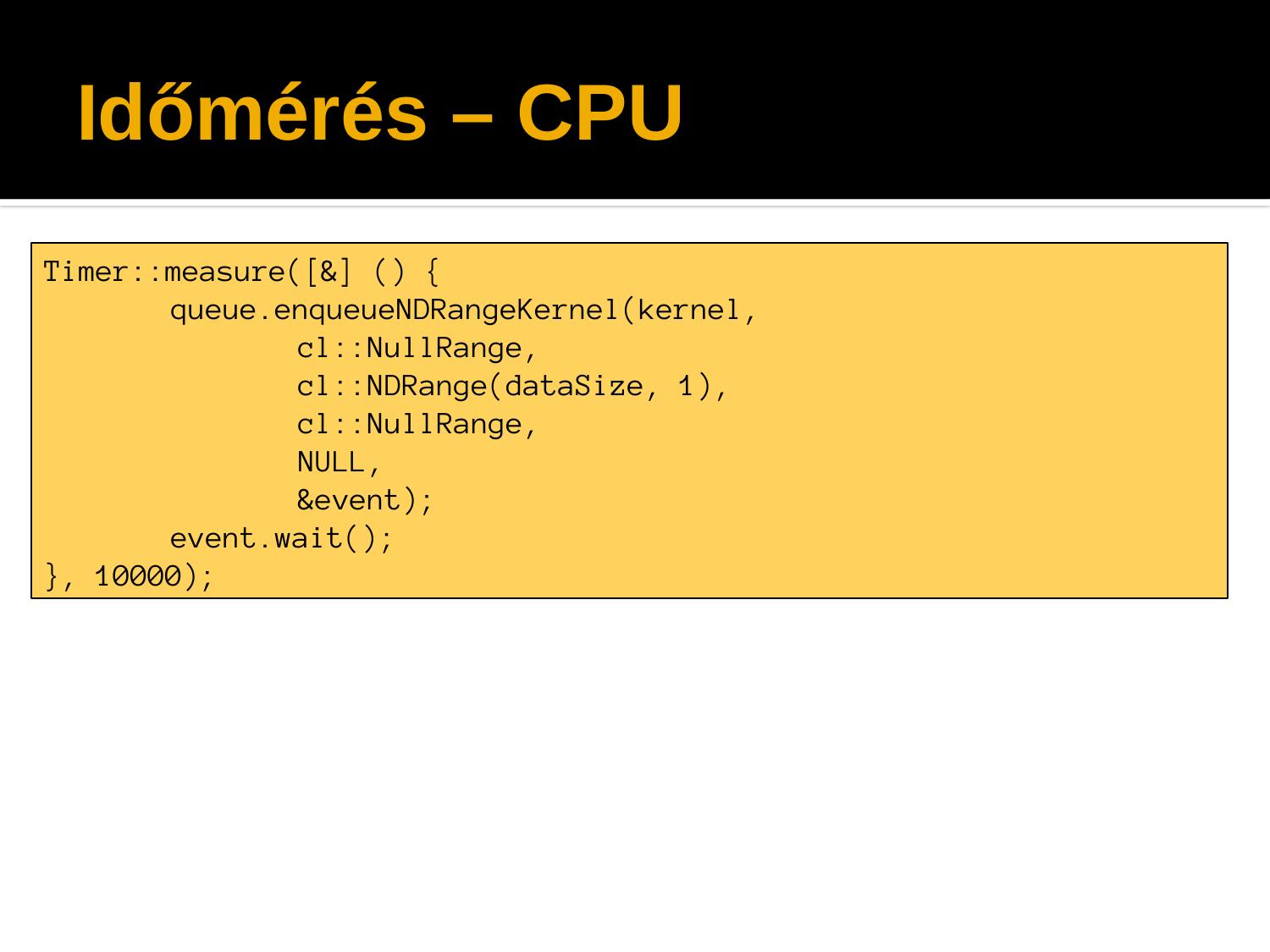

# Időmérés – CPU
Timer::measure([&] () {
	queue.enqueueNDRangeKernel(kernel,
		cl::NullRange,
		cl::NDRange(dataSize, 1),
		cl::NullRange,
		NULL,
		&event);
	event.wait();
}, 10000);